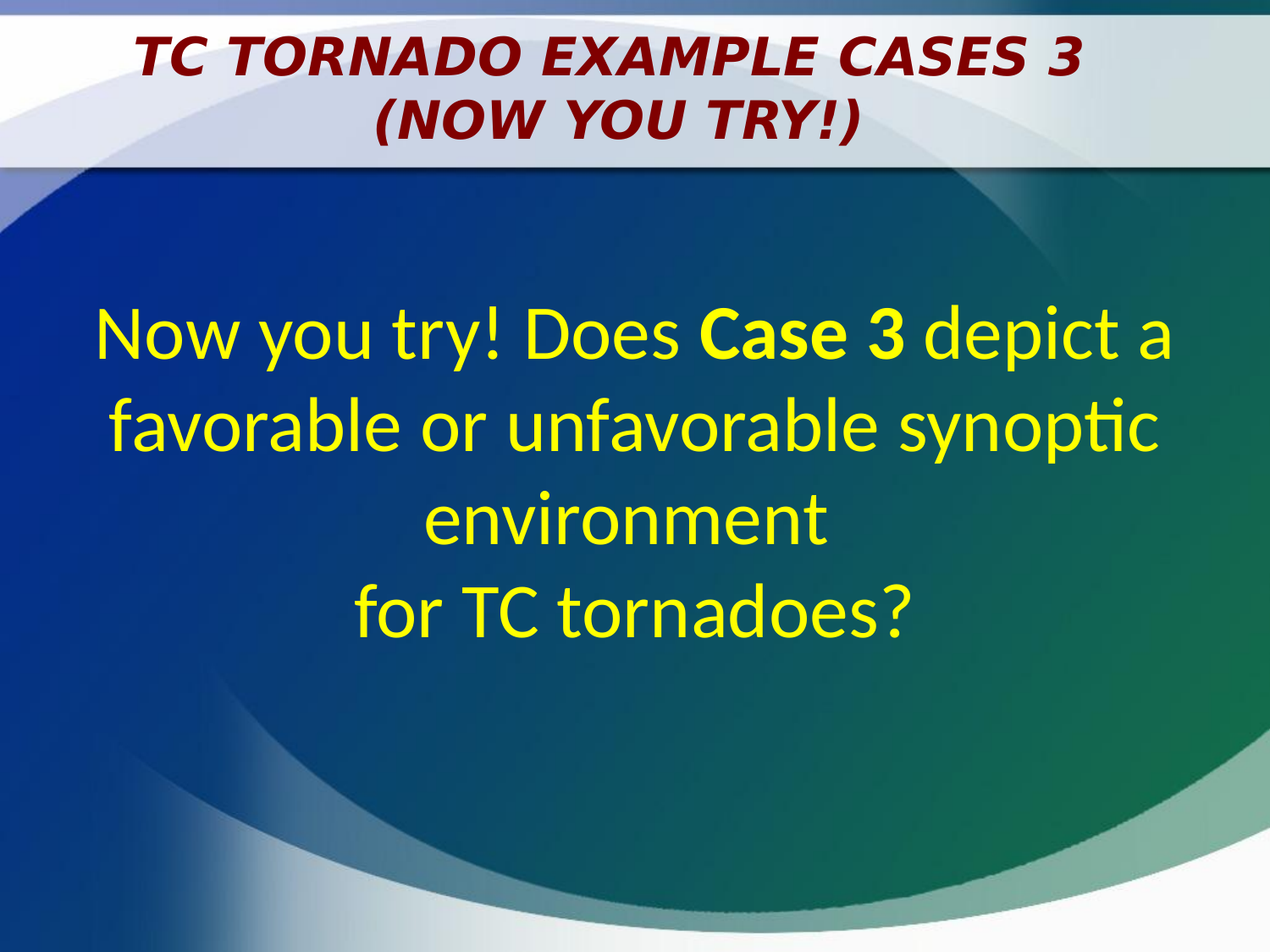

TC TORNADO EXAMPLE CASES 3
(NOW YOU TRY!)
Now you try! Does Case 3 depict a favorable or unfavorable synoptic environment
for TC tornadoes?